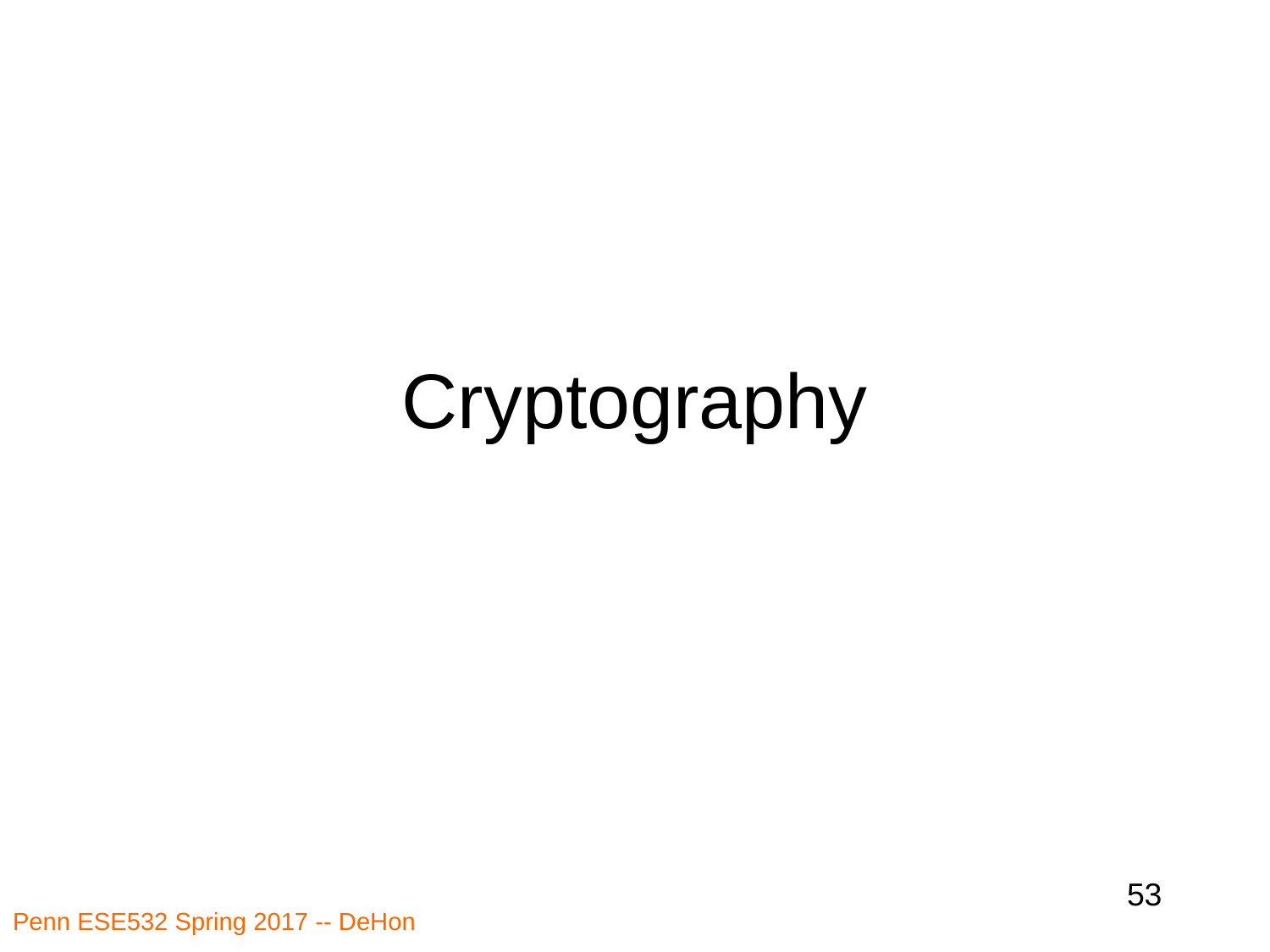

# Cryptography

53
Penn ESE532 Spring 2017 -- DeHon